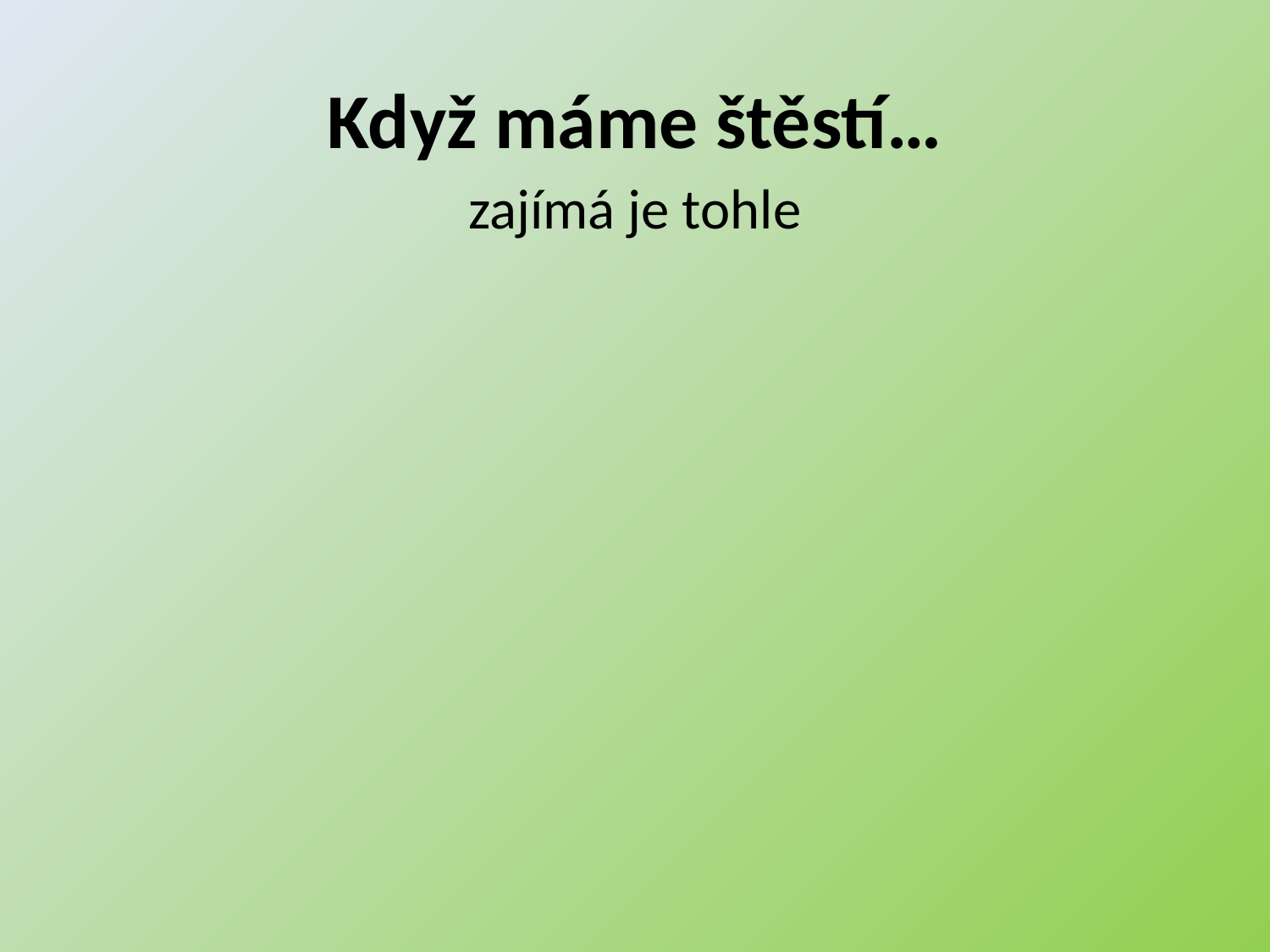

# Když máme štěstí…
zajímá je tohle